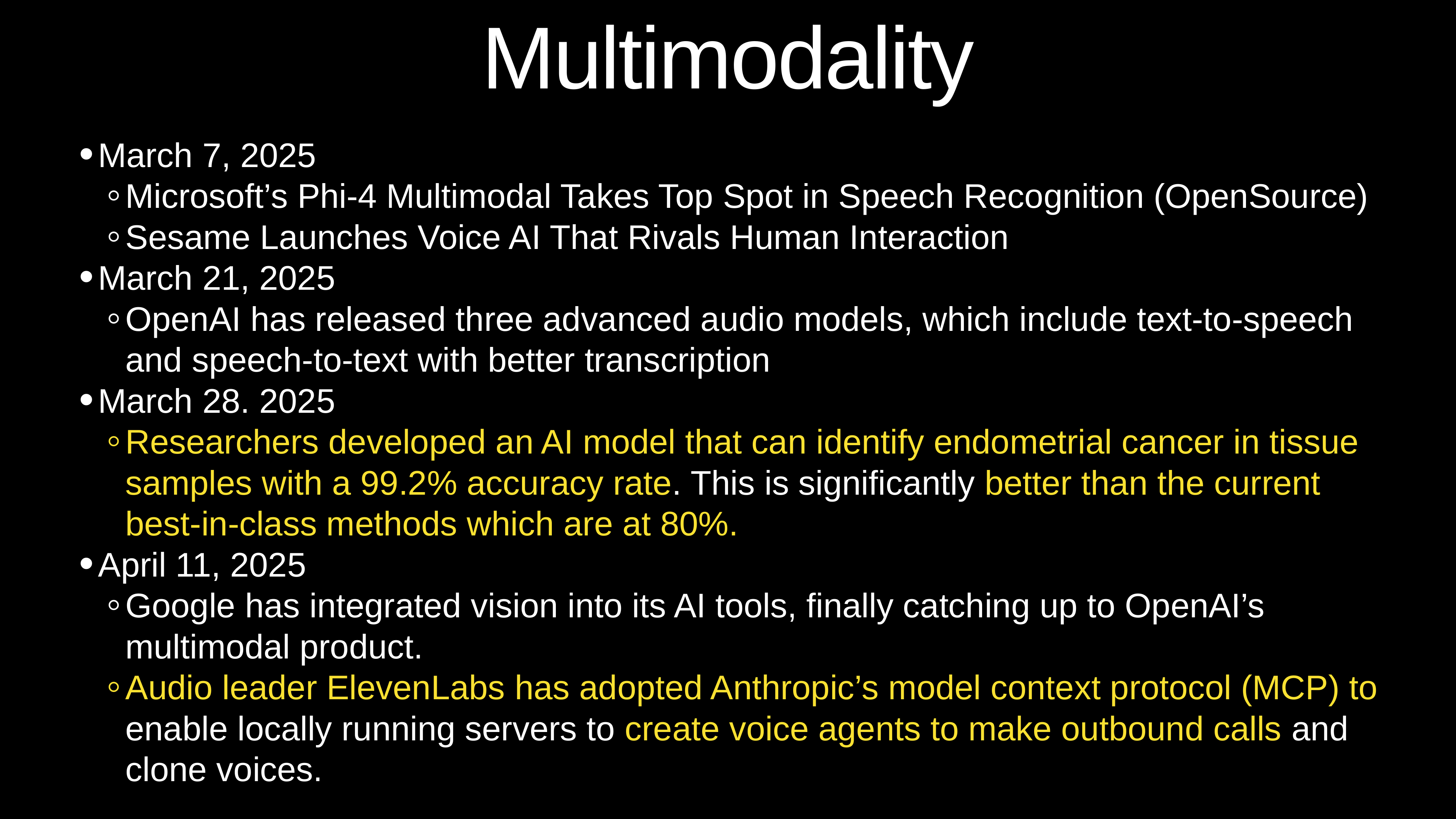

Multimodality
March 7, 2025
Microsoft’s Phi-4 Multimodal Takes Top Spot in Speech Recognition (OpenSource)
Sesame Launches Voice AI That Rivals Human Interaction
March 21, 2025
OpenAI has released three advanced audio models, which include text-to-speech and speech-to-text with better transcription
March 28. 2025
Researchers developed an AI model that can identify endometrial cancer in tissue samples with a 99.2% accuracy rate. This is significantly better than the current best-in-class methods which are at 80%.
April 11, 2025
Google has integrated vision into its AI tools, finally catching up to OpenAI’s multimodal product.
Audio leader ElevenLabs has adopted Anthropic’s model context protocol (MCP) to enable locally running servers to create voice agents to make outbound calls and clone voices.